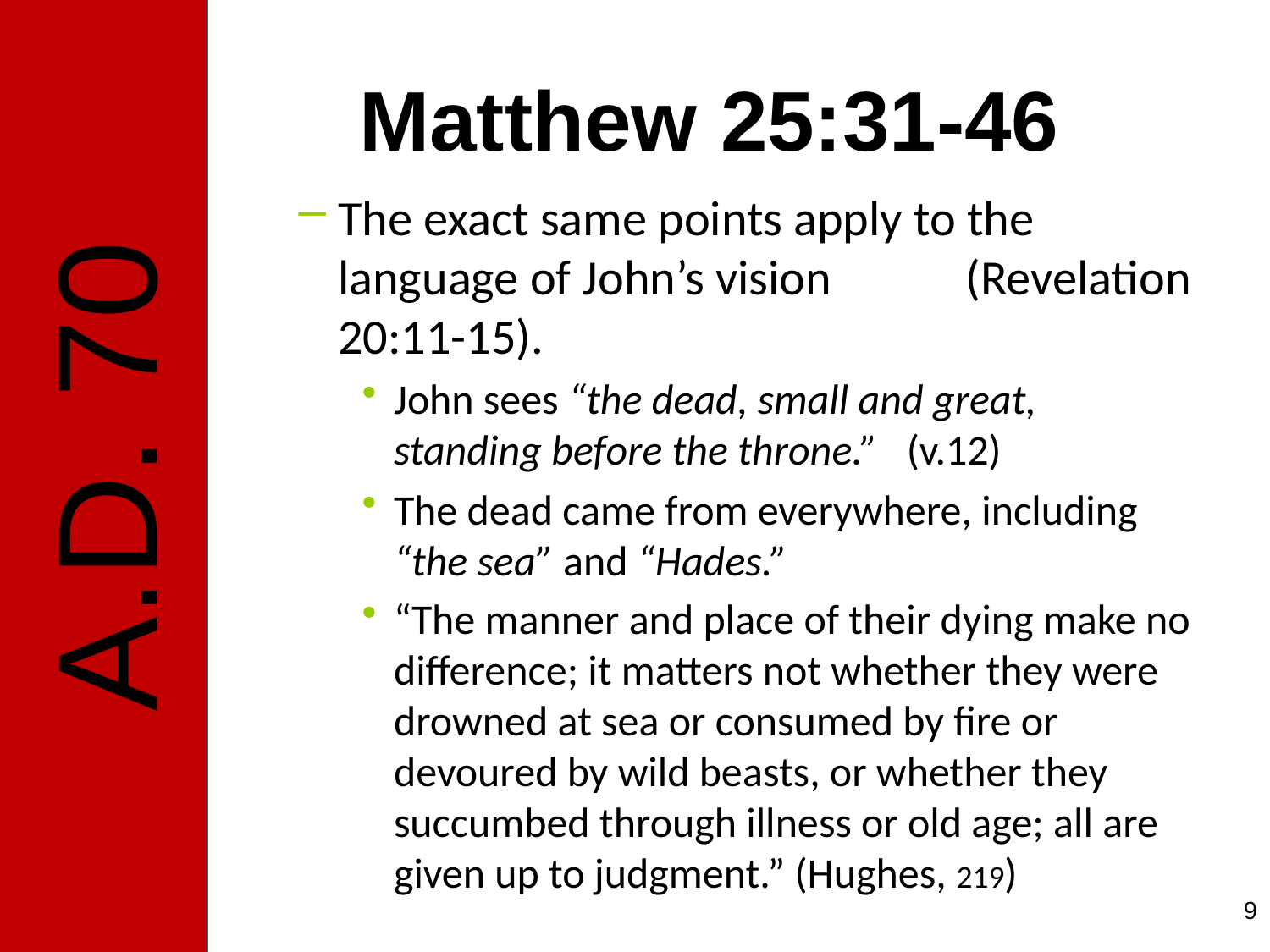

# Matthew 25:31-46
The exact same points apply to the language of John’s vision            (Revelation 20:11-15).
John sees “the dead, small and great, standing before the throne.”   (v.12)
The dead came from everywhere, including “the sea” and “Hades.”
“The manner and place of their dying make no difference; it matters not whether they were drowned at sea or consumed by fire or devoured by wild beasts, or whether they succumbed through illness or old age; all are given up to judgment.” (Hughes, 219)
9